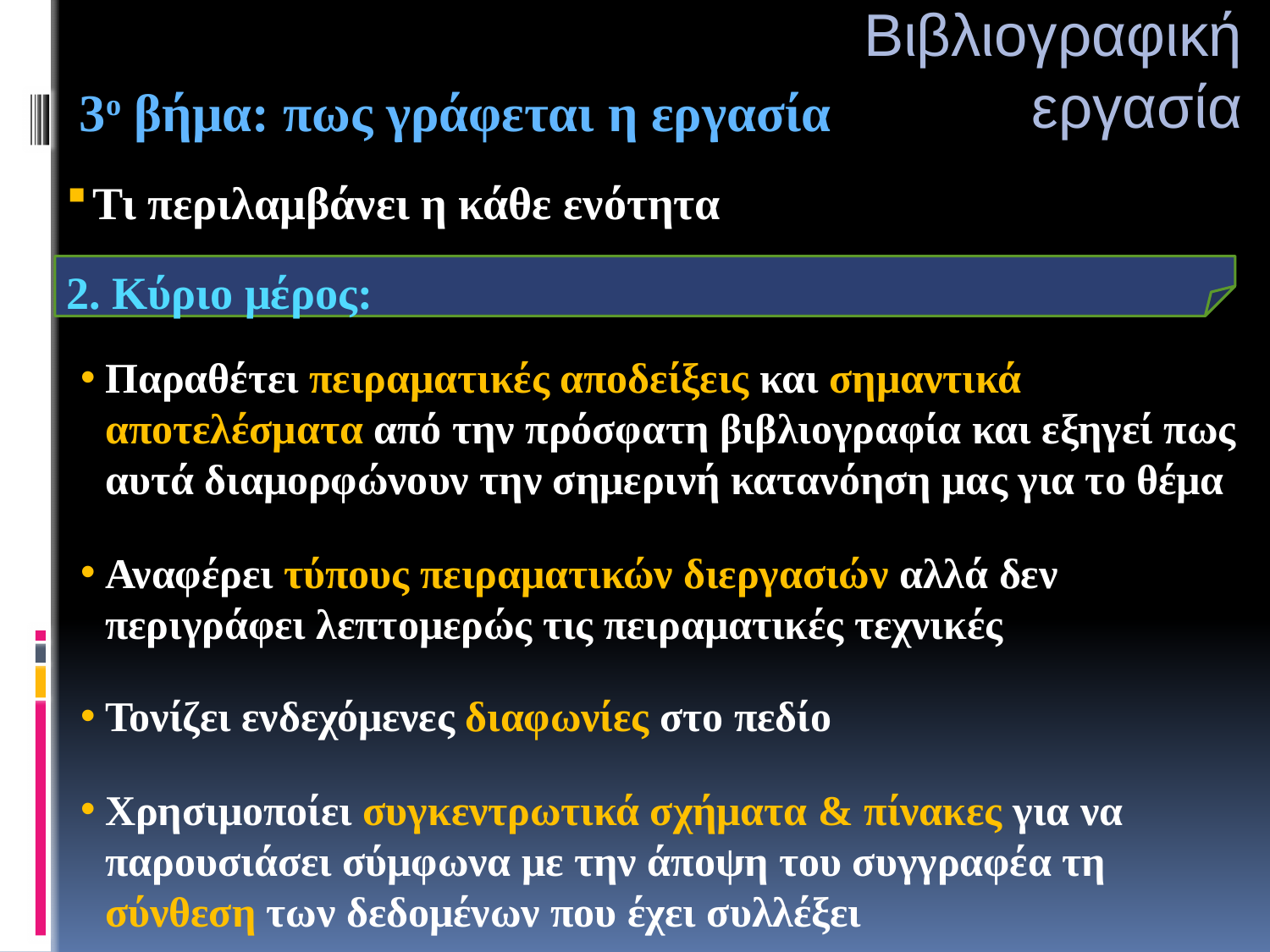

Βιβλιογραφική εργασία
   3ο βήμα: πως γράφεται η εργασία
Τι περιλαμβάνει η κάθε ενότητα
2. Κύριο μέρος:
Παραθέτει πειραματικές αποδείξεις και σημαντικά αποτελέσματα από την πρόσφατη βιβλιογραφία και εξηγεί πως αυτά διαμορφώνουν την σημερινή κατανόηση μας για το θέμα
Αναφέρει τύπους πειραματικών διεργασιών αλλά δεν περιγράφει λεπτομερώς τις πειραματικές τεχνικές
Τονίζει ενδεχόμενες διαφωνίες στο πεδίο
Χρησιμοποίει συγκεντρωτικά σχήματα & πίνακες για να παρουσιάσει σύμφωνα με την άποψη του συγγραφέα τη σύνθεση των δεδομένων που έχει συλλέξει